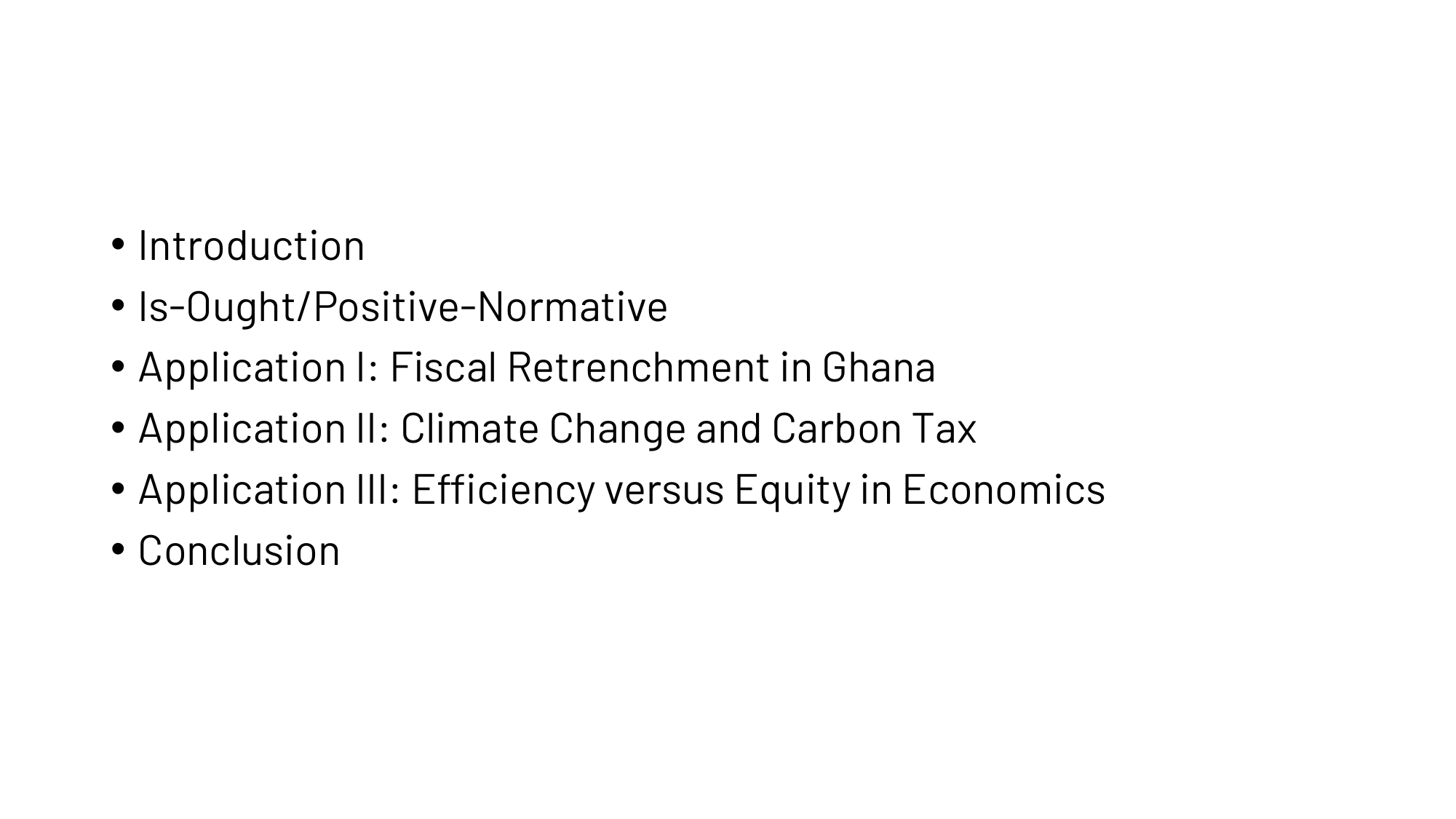

#
Introduction
Is-Ought/Positive-Normative
Application I: Fiscal Retrenchment in Ghana
Application II: Climate Change and Carbon Tax
Application III: Efficiency versus Equity in Economics
Conclusion